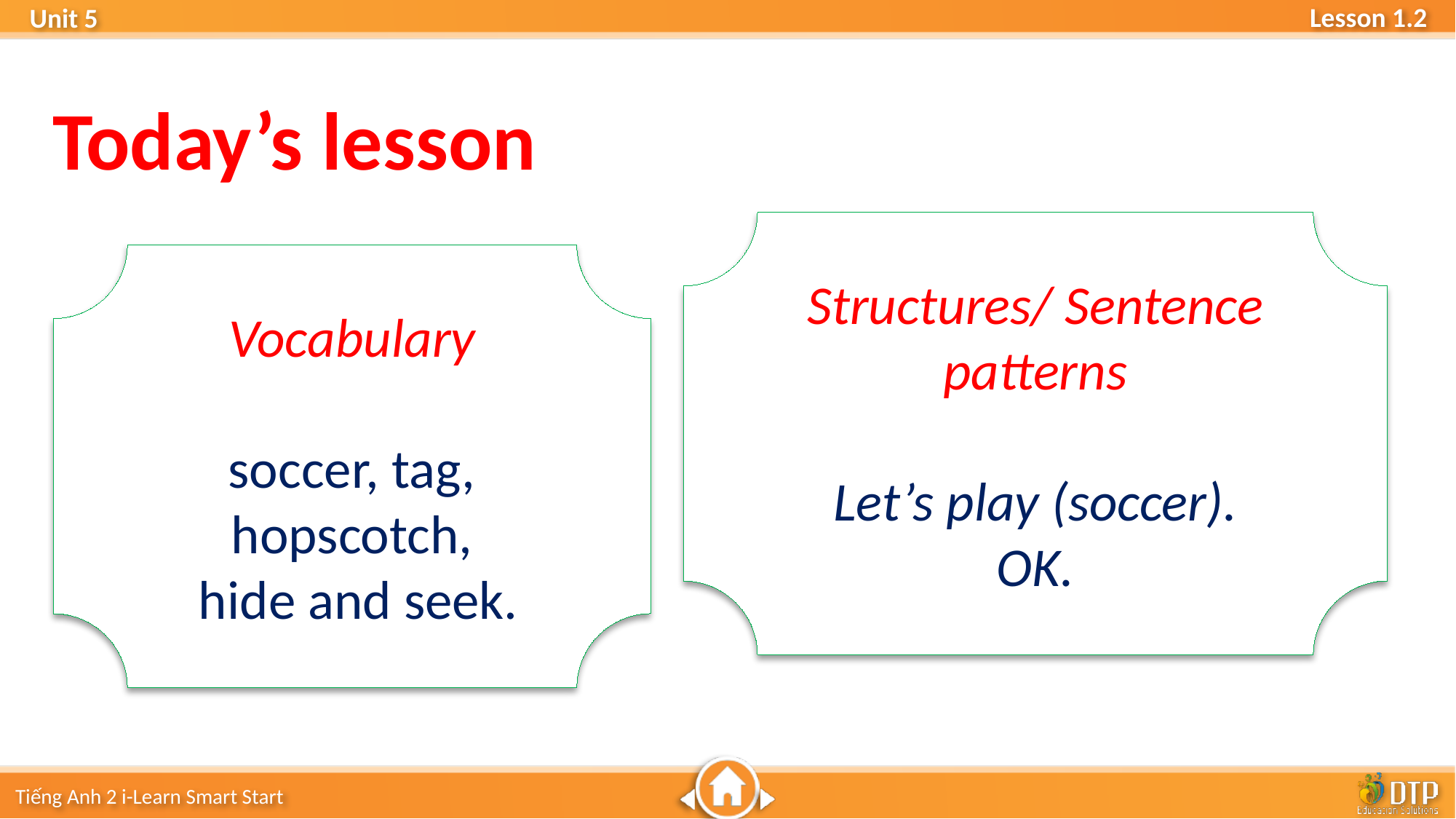

Today’s lesson
Structures/ Sentence patterns

Let’s play (soccer).
OK.
Vocabulary

soccer, tag, hopscotch,
 hide and seek.